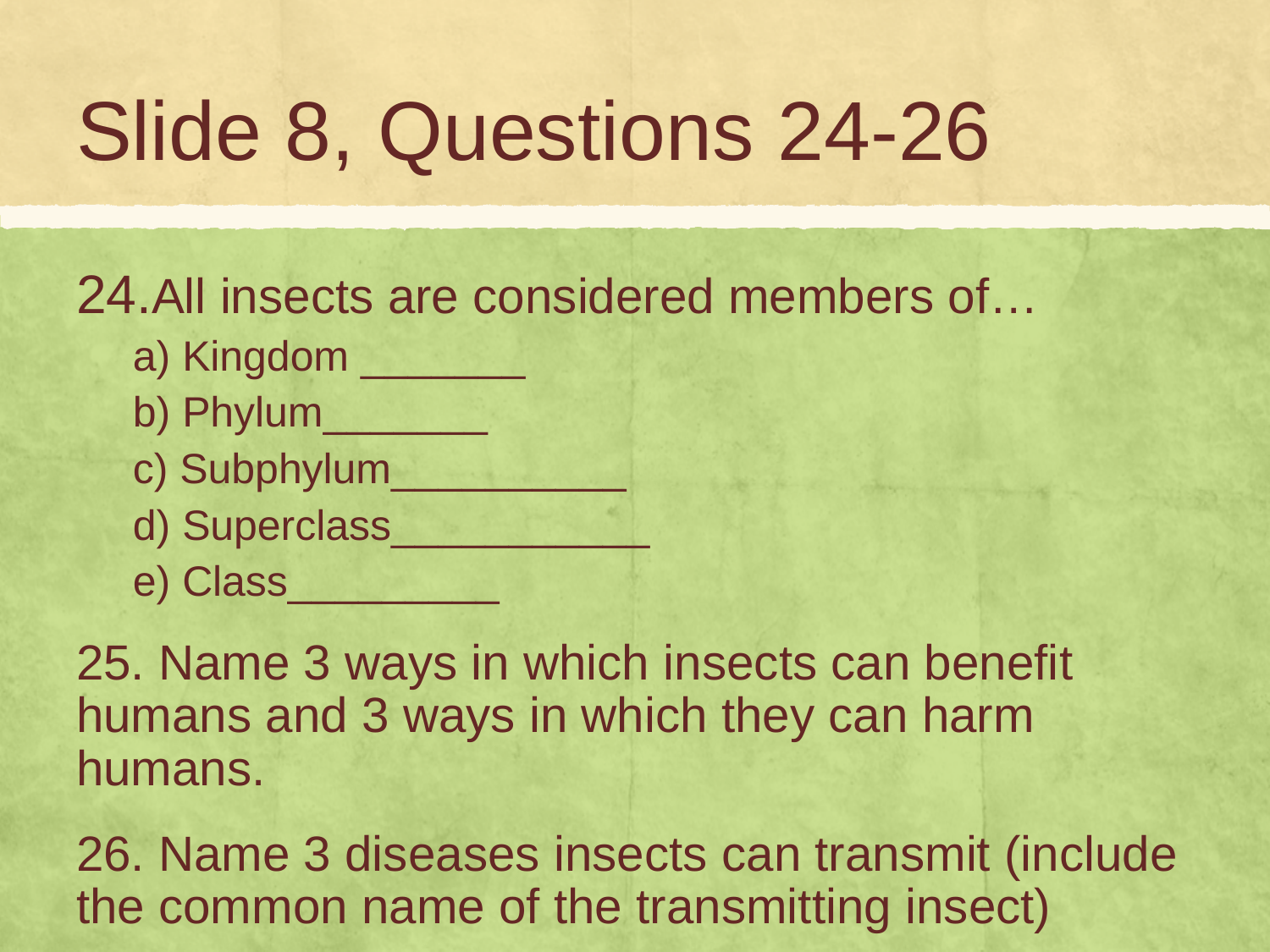

# Slide 8, Questions 24-26
All insects are considered members of…
a) Kingdom _______
b) Phylum_______
c) Subphylum__________
d) Superclass___________
e) Class_________
25. Name 3 ways in which insects can benefit humans and 3 ways in which they can harm humans.
26. Name 3 diseases insects can transmit (include the common name of the transmitting insect)